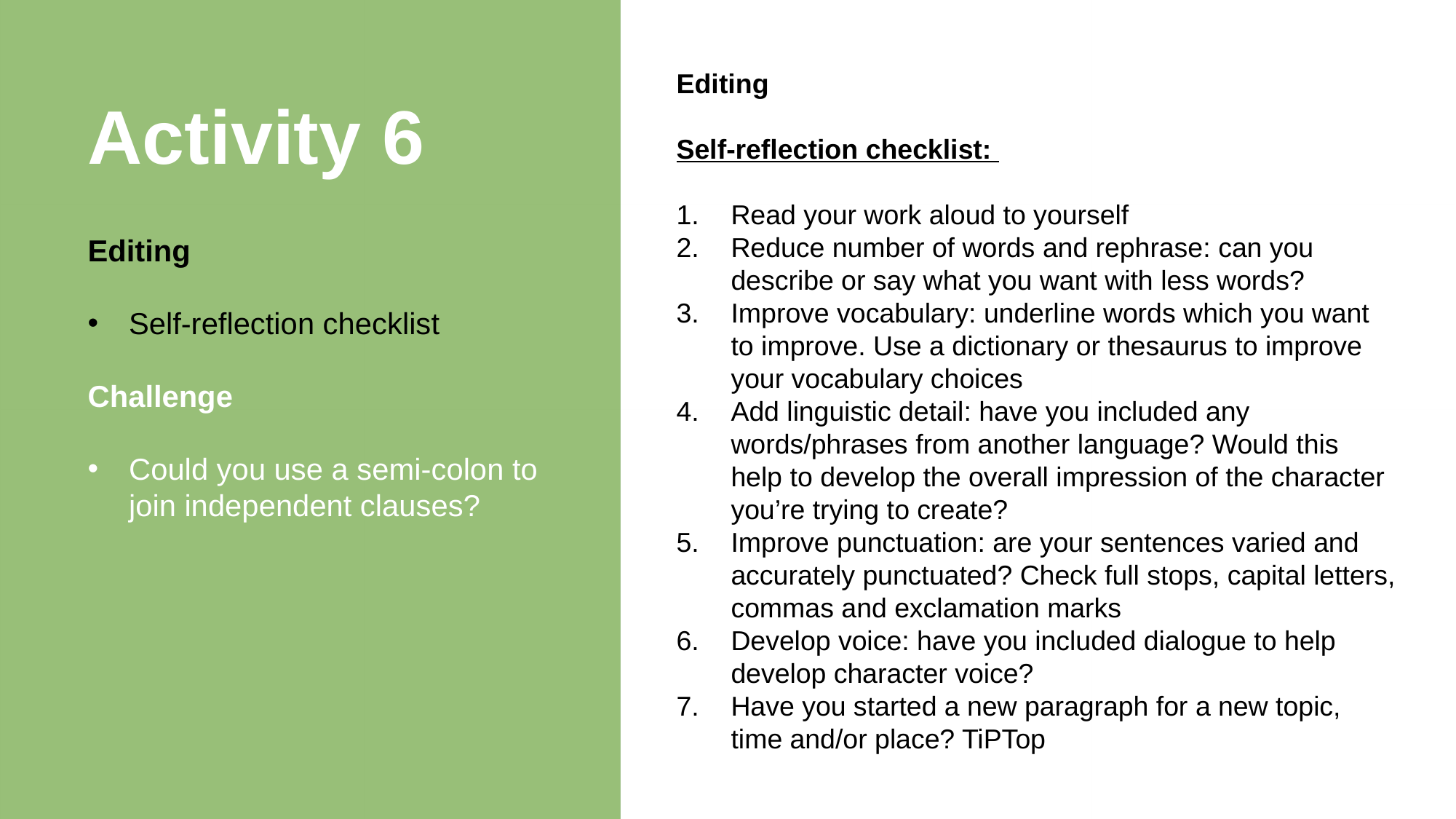

Editing

Self-reflection checklist:

Read your work aloud to yourself
Reduce number of words and rephrase: can you describe or say what you want with less words?
Improve vocabulary: underline words which you want to improve. Use a dictionary or thesaurus to improve your vocabulary choices
Add linguistic detail: have you included any words/phrases from another language? Would this help to develop the overall impression of the character you’re trying to create?
Improve punctuation: are your sentences varied and accurately punctuated? Check full stops, capital letters, commas and exclamation marks
Develop voice: have you included dialogue to help develop character voice?
Have you started a new paragraph for a new topic, time and/or place? TiPTop
Activity 6
Editing

Self-reflection checklist

Challenge

Could you use a semi-colon to join independent clauses?